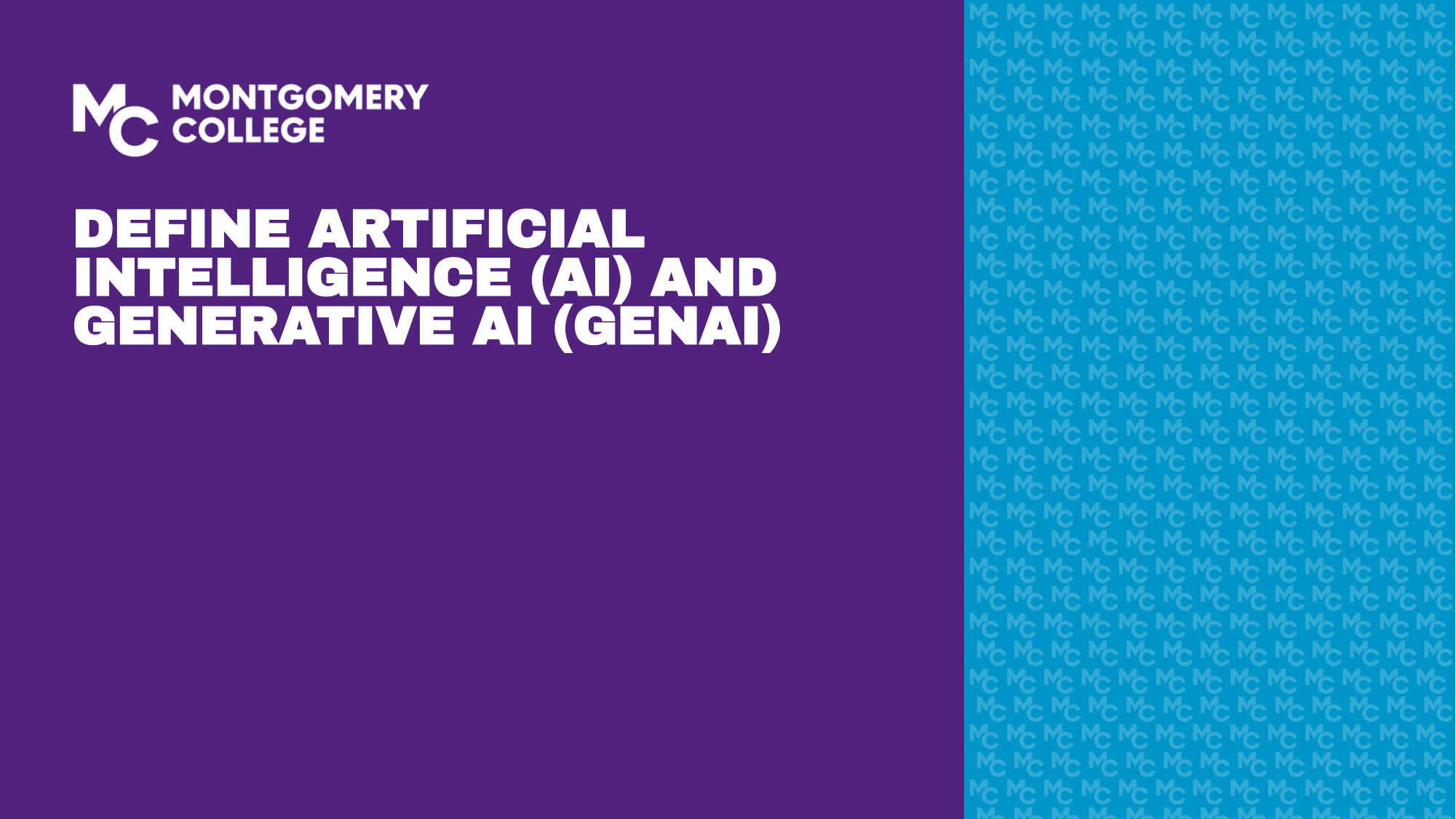

# Define Artificial Intelligence (AI) and Generative AI (GenAI)

6
March 23, 2026